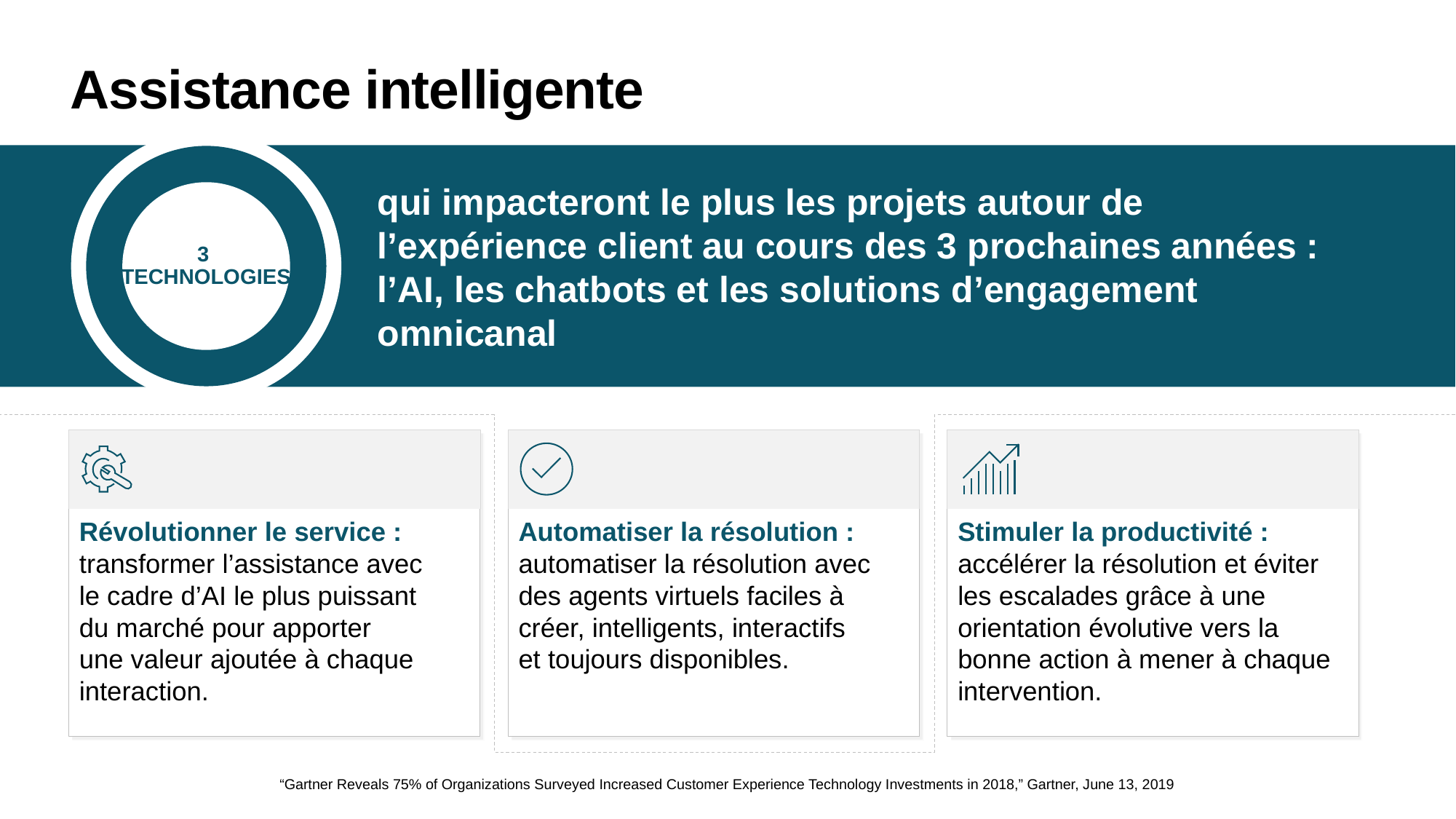

# Assistance intelligente

3
TECHNOLOGIES
qui impacteront le plus les projets autour de l’expérience client au cours des 3 prochaines années : l’AI, les chatbots et les solutions d’engagement omnicanal

Révolutionner le service :
transformer l’assistance avec
le cadre d’AI le plus puissant
du marché pour apporter
une valeur ajoutée à chaque interaction.

Automatiser la résolution :
automatiser la résolution avec des agents virtuels faciles à créer, intelligents, interactifs
et toujours disponibles.

Stimuler la productivité :
accélérer la résolution et éviter les escalades grâce à une orientation évolutive vers la bonne action à mener à chaque intervention.

“Gartner Reveals 75% of Organizations Surveyed Increased Customer Experience Technology Investments in 2018,” Gartner, June 13, 2019